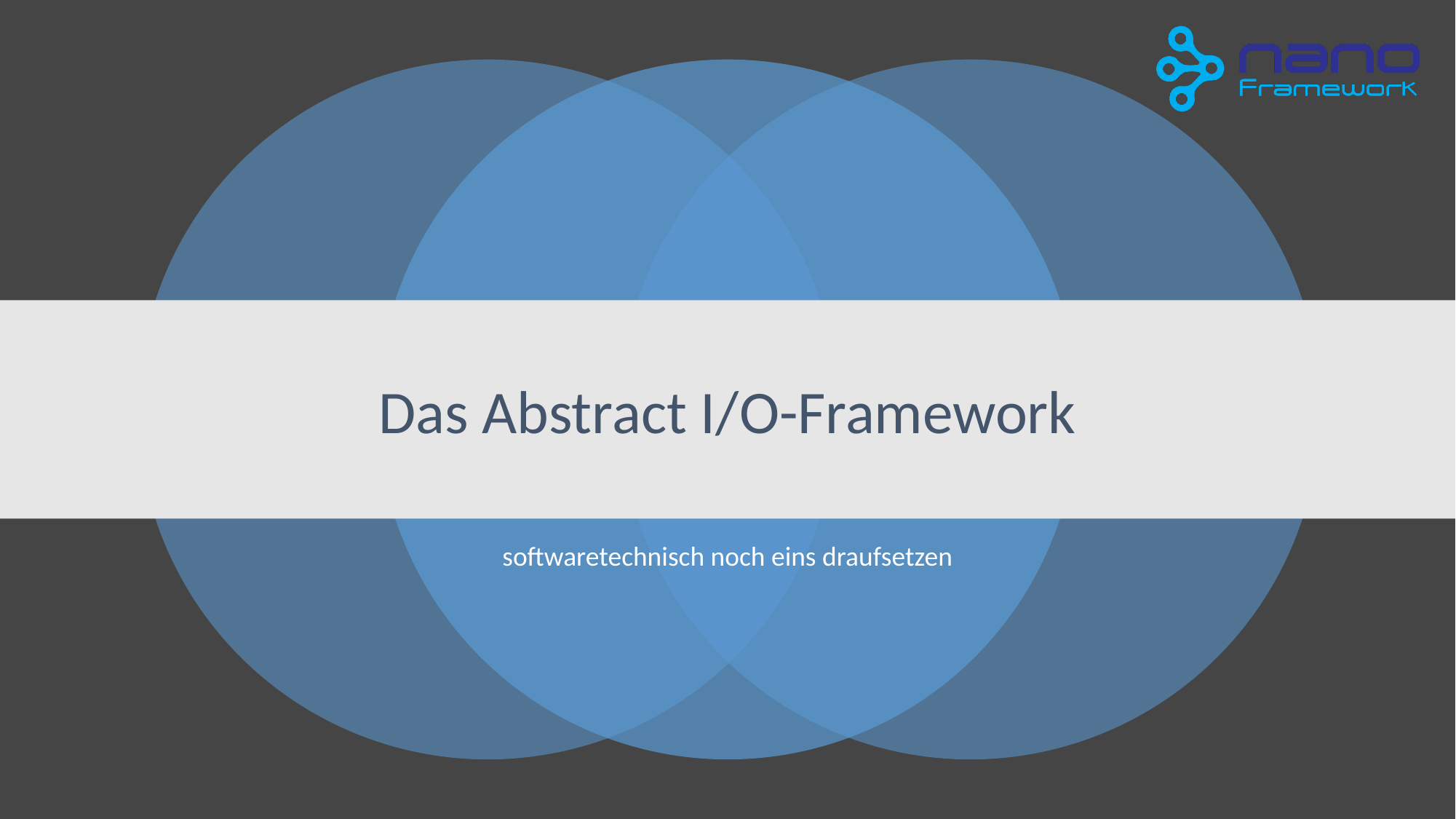

# Das Abstract I/O-Framework
softwaretechnisch noch eins draufsetzen